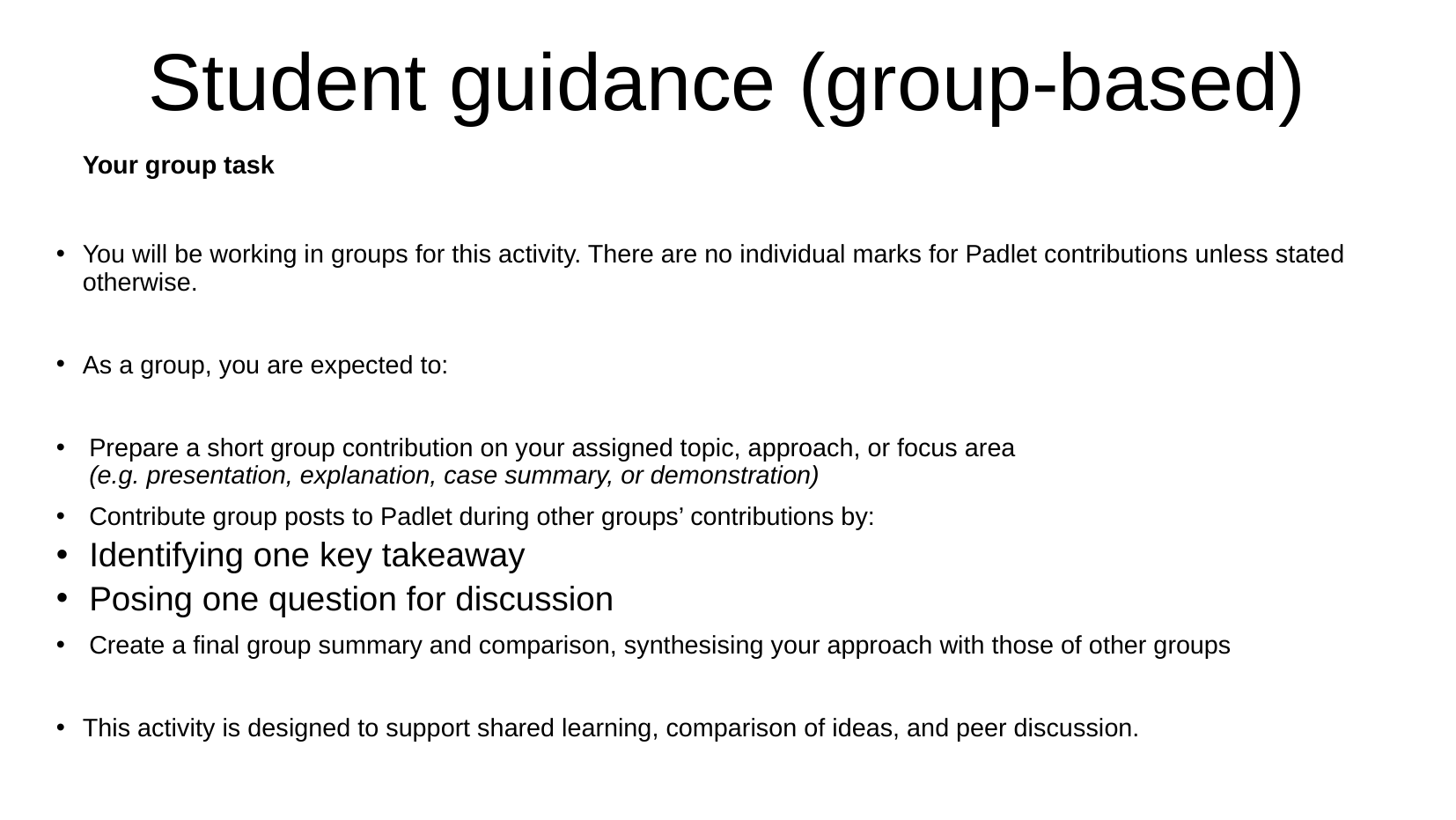

# Student guidance (group‑based)
Your group task

You will be working in groups for this activity. There are no individual marks for Padlet contributions unless stated otherwise.

As a group, you are expected to:

Prepare a short group contribution on your assigned topic, approach, or focus area
(e.g. presentation, explanation, case summary, or demonstration)
Contribute group posts to Padlet during other groups’ contributions by:
Identifying one key takeaway
Posing one question for discussion
Create a final group summary and comparison, synthesising your approach with those of other groups

This activity is designed to support shared learning, comparison of ideas, and peer discussion.